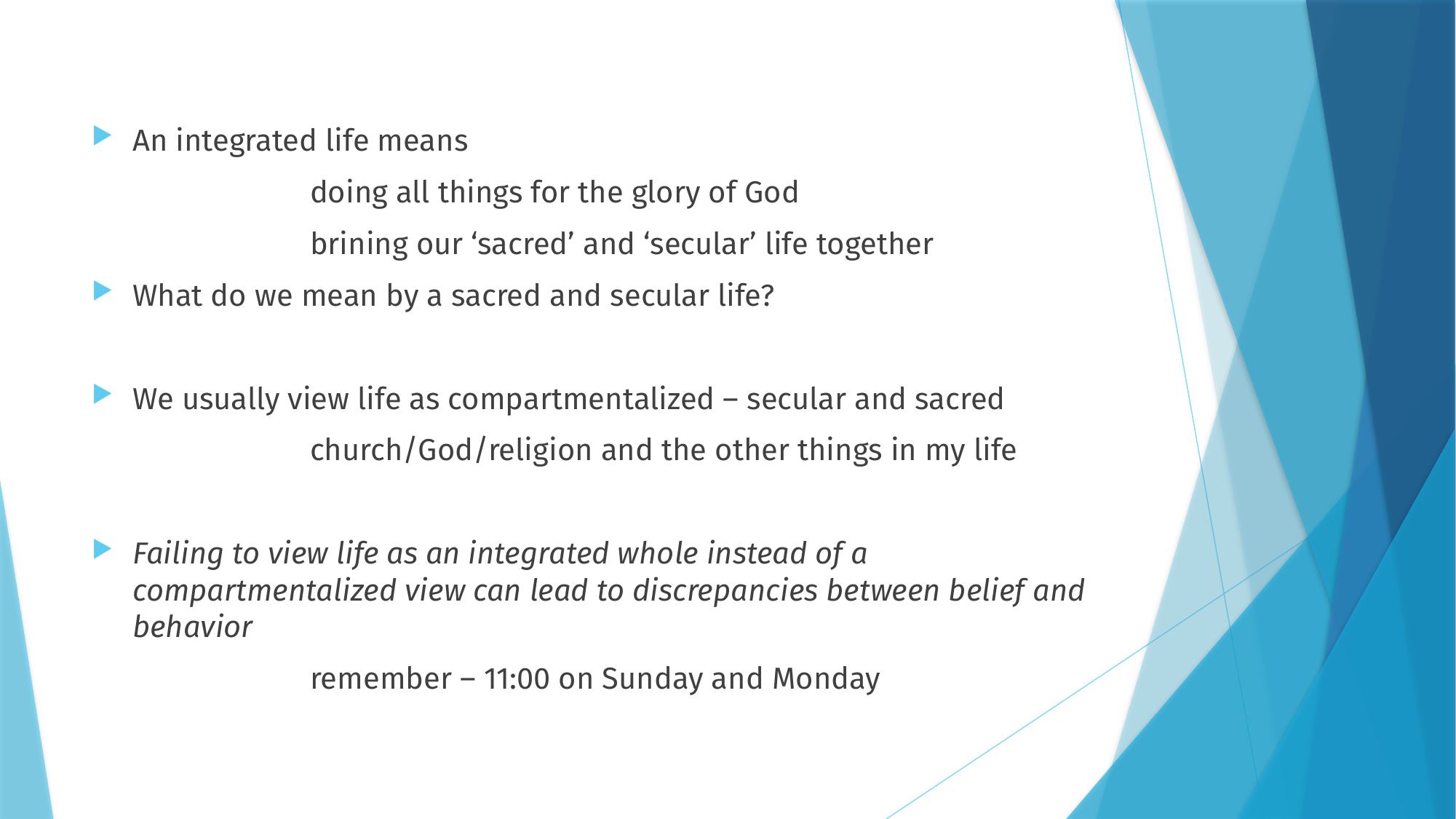

#
An integrated life means
		doing all things for the glory of God
		brining our ‘sacred’ and ‘secular’ life together
What do we mean by a sacred and secular life?

We usually view life as compartmentalized – secular and sacred
		church/God/religion and the other things in my life

Failing to view life as an integrated whole instead of a compartmentalized view can lead to discrepancies between belief and behavior
		remember – 11:00 on Sunday and Monday